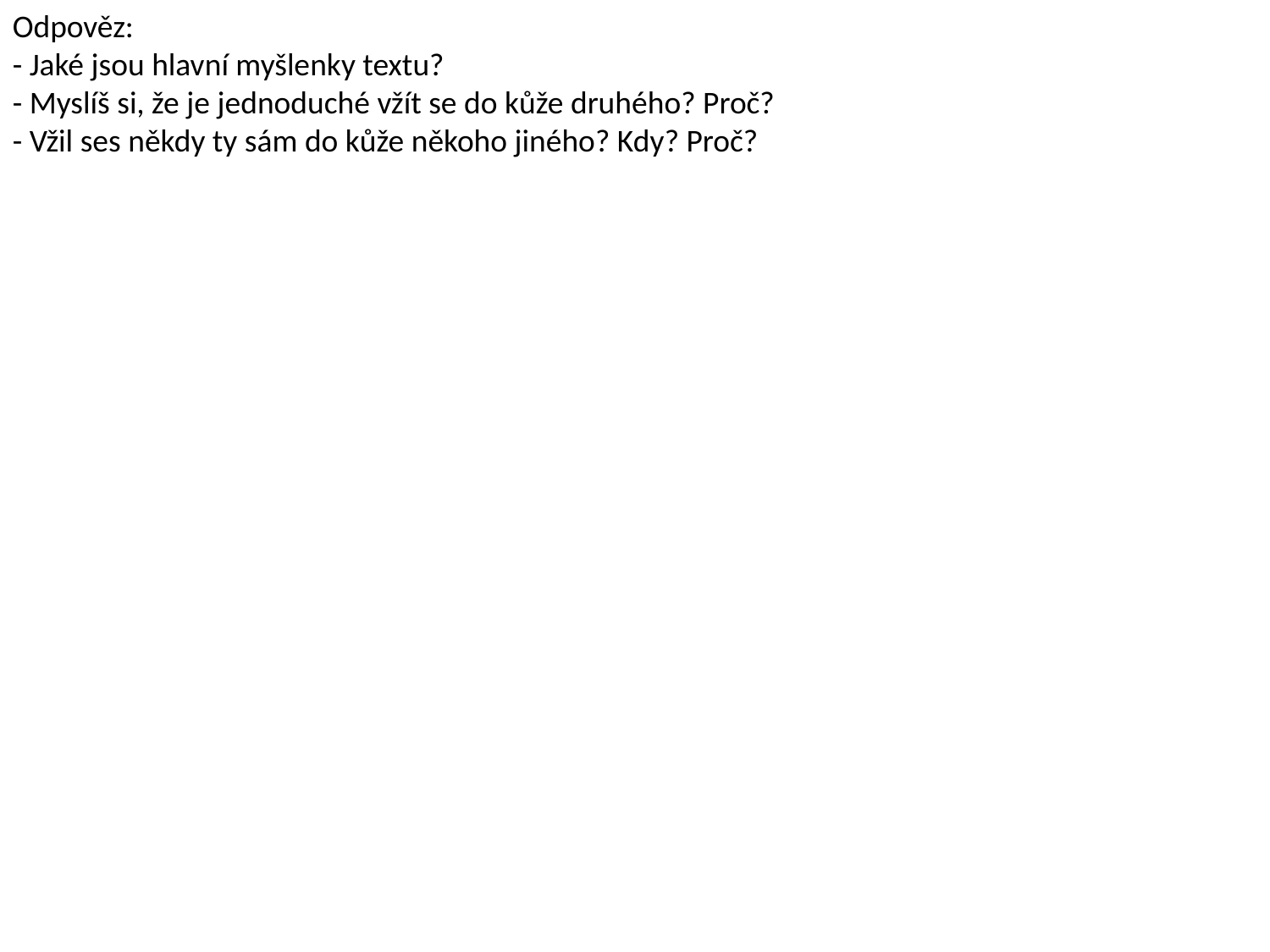

Odpověz:
- Jaké jsou hlavní myšlenky textu?
- Myslíš si, že je jednoduché vžít se do kůže druhého? Proč?
- Vžil ses někdy ty sám do kůže někoho jiného? Kdy? Proč?